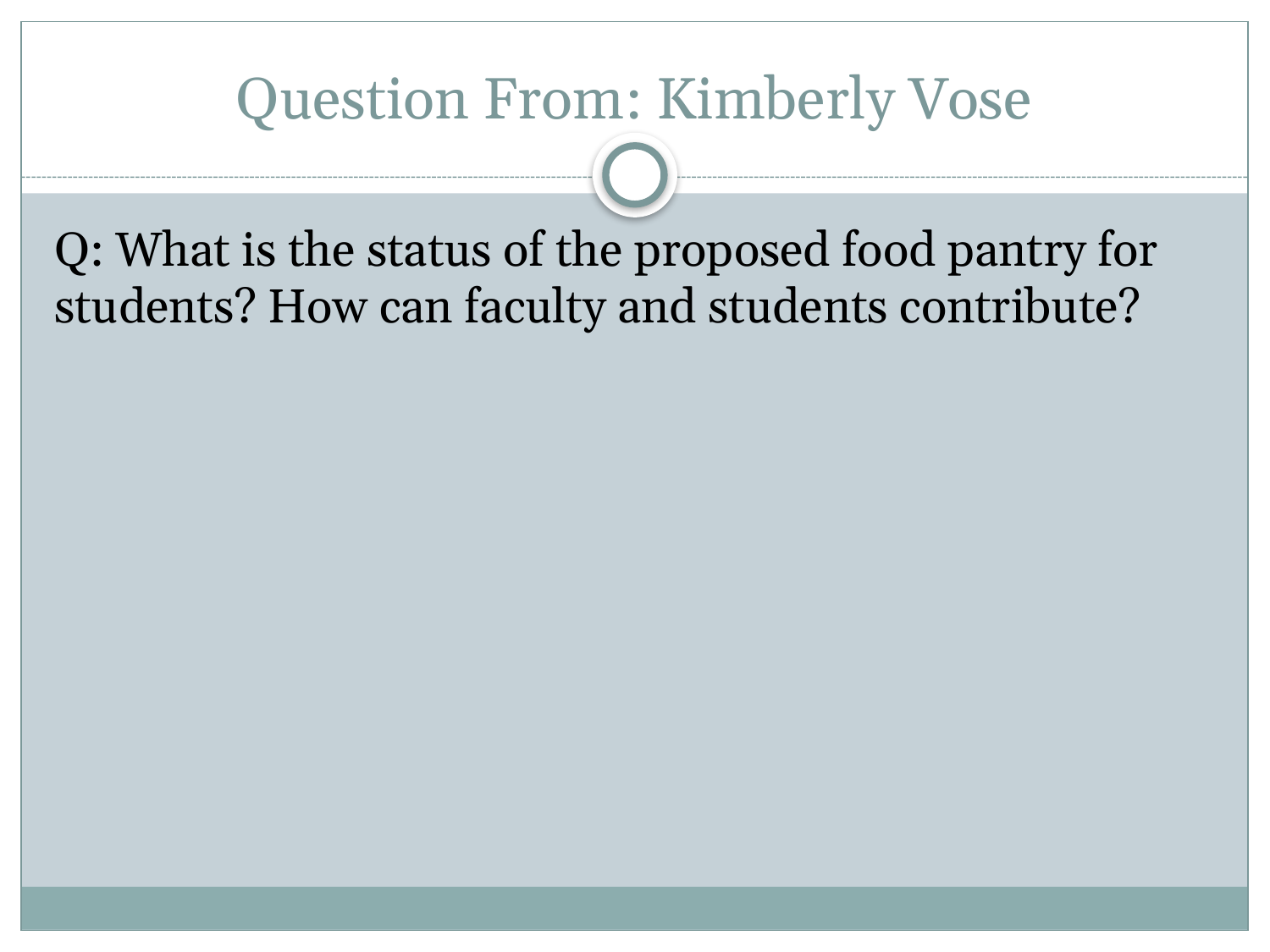

# Question From: Kimberly Vose
Q: What is the status of the proposed food pantry for students? How can faculty and students contribute?